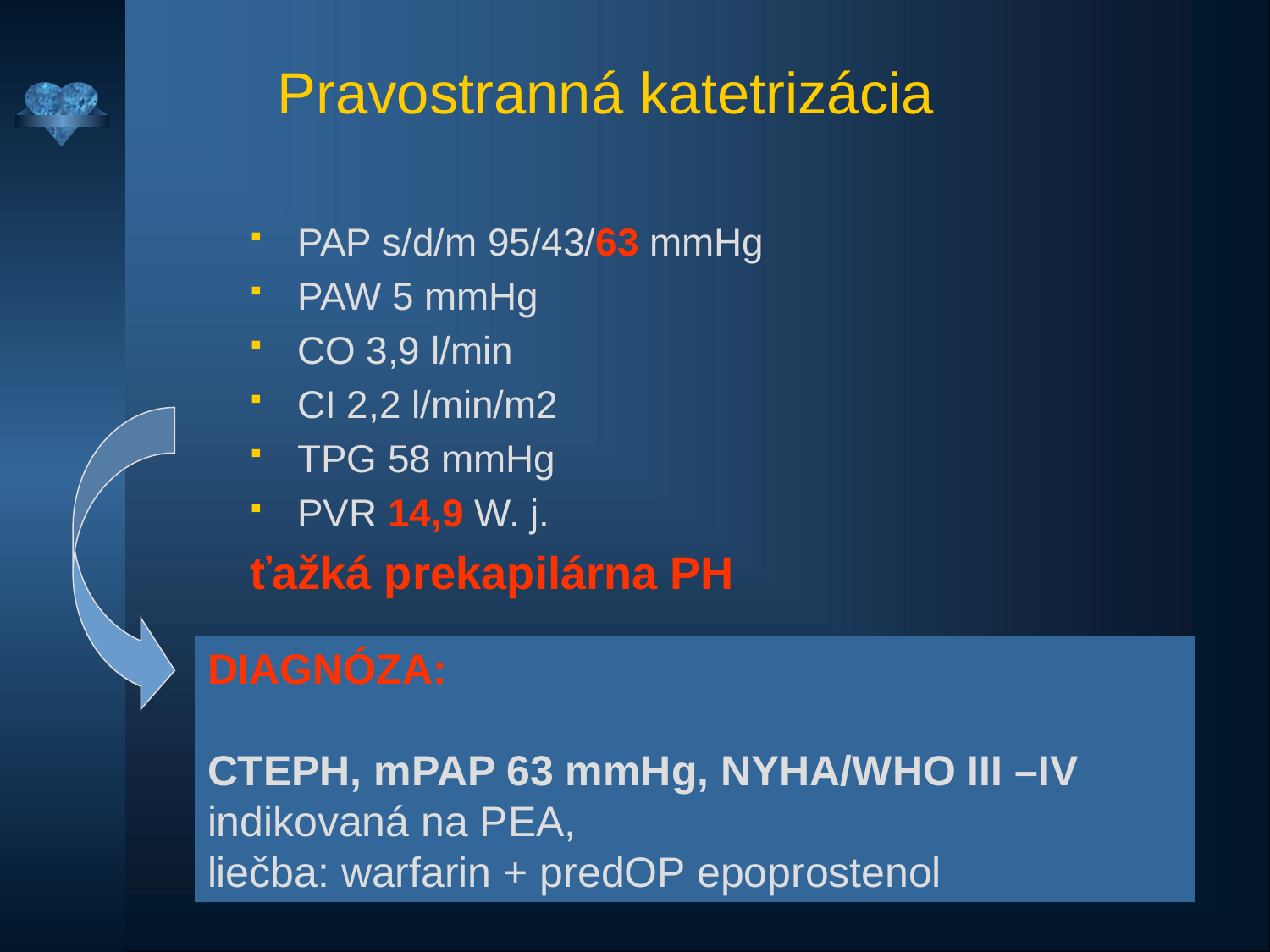

Pravostranná katetrizácia
PAP s/d/m 95/43/63 mmHg
PAW 5 mmHg
CO 3,9 l/min
CI 2,2 l/min/m2
TPG 58 mmHg
PVR 14,9 W. j.
ťažká prekapilárna PH

DIAGNÓZA:

CTEPH, mPAP 63 mmHg, NYHA/WHO III –IV
indikovaná na PEA,
liečba: warfarin + predOP epoprostenol